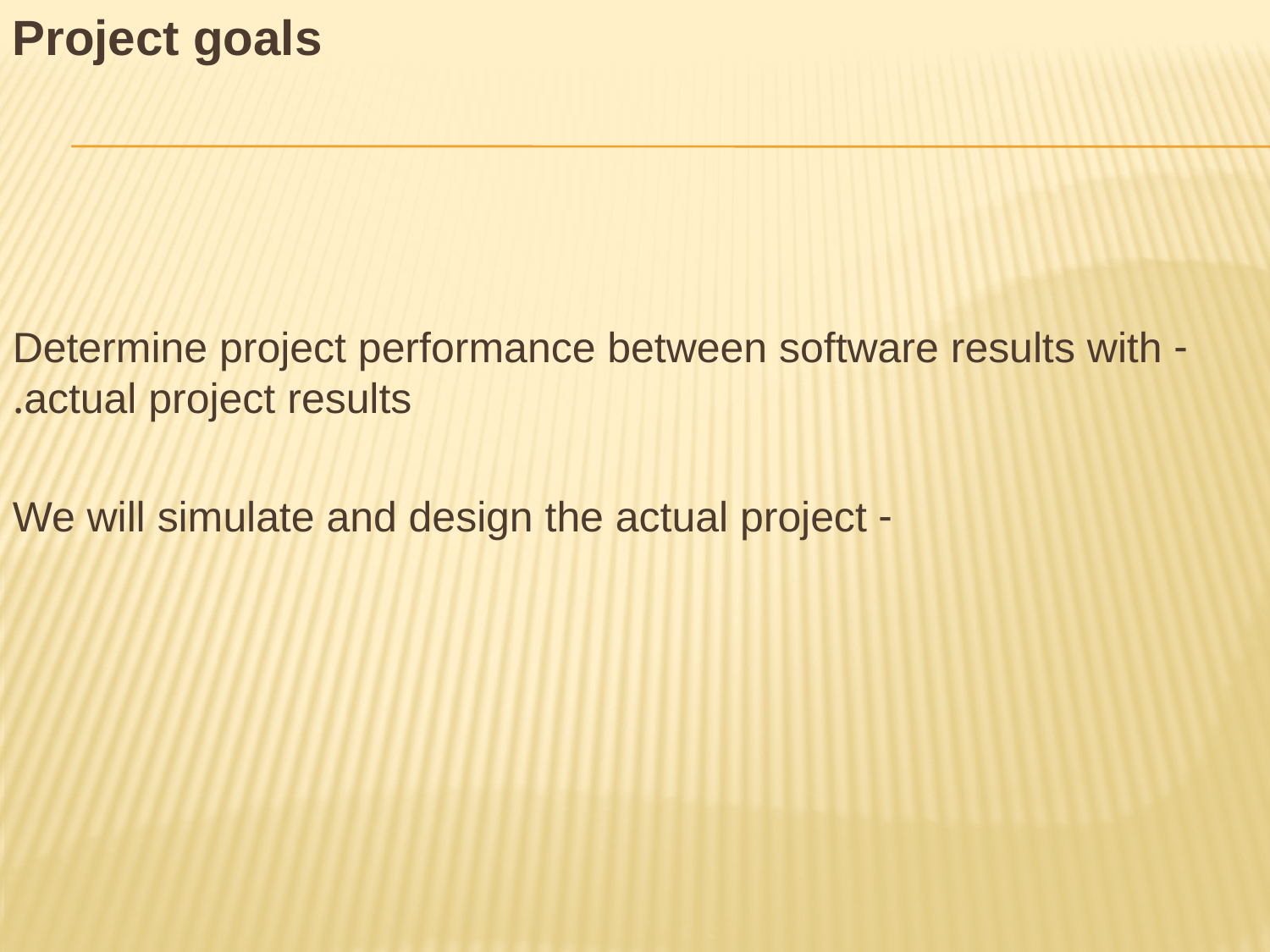

Project goals

- Determine project performance between software results with actual project results.

- We will simulate and design the actual project

#